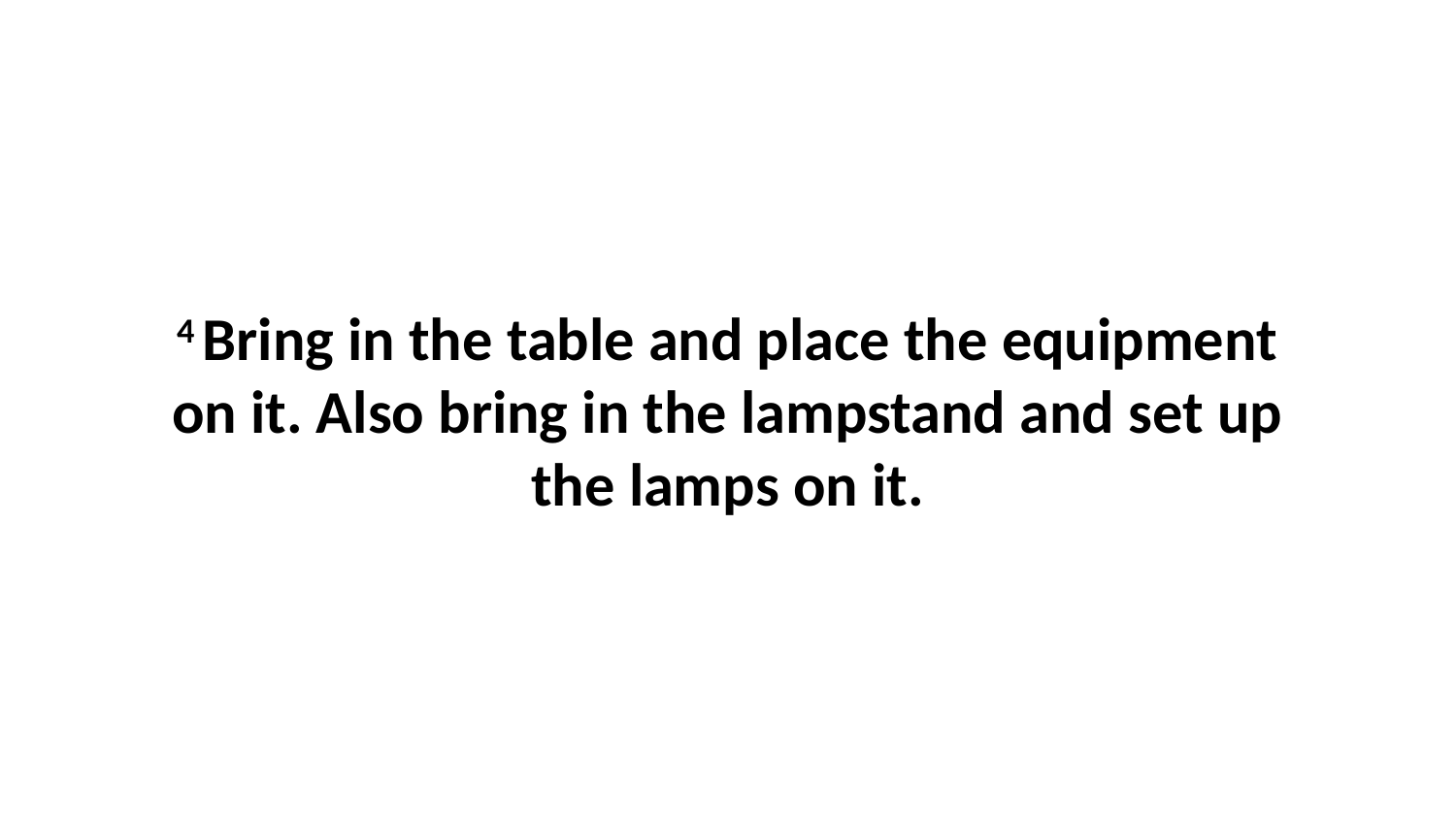

4 Bring in the table and place the equipment on it. Also bring in the lampstand and set up the lamps on it.